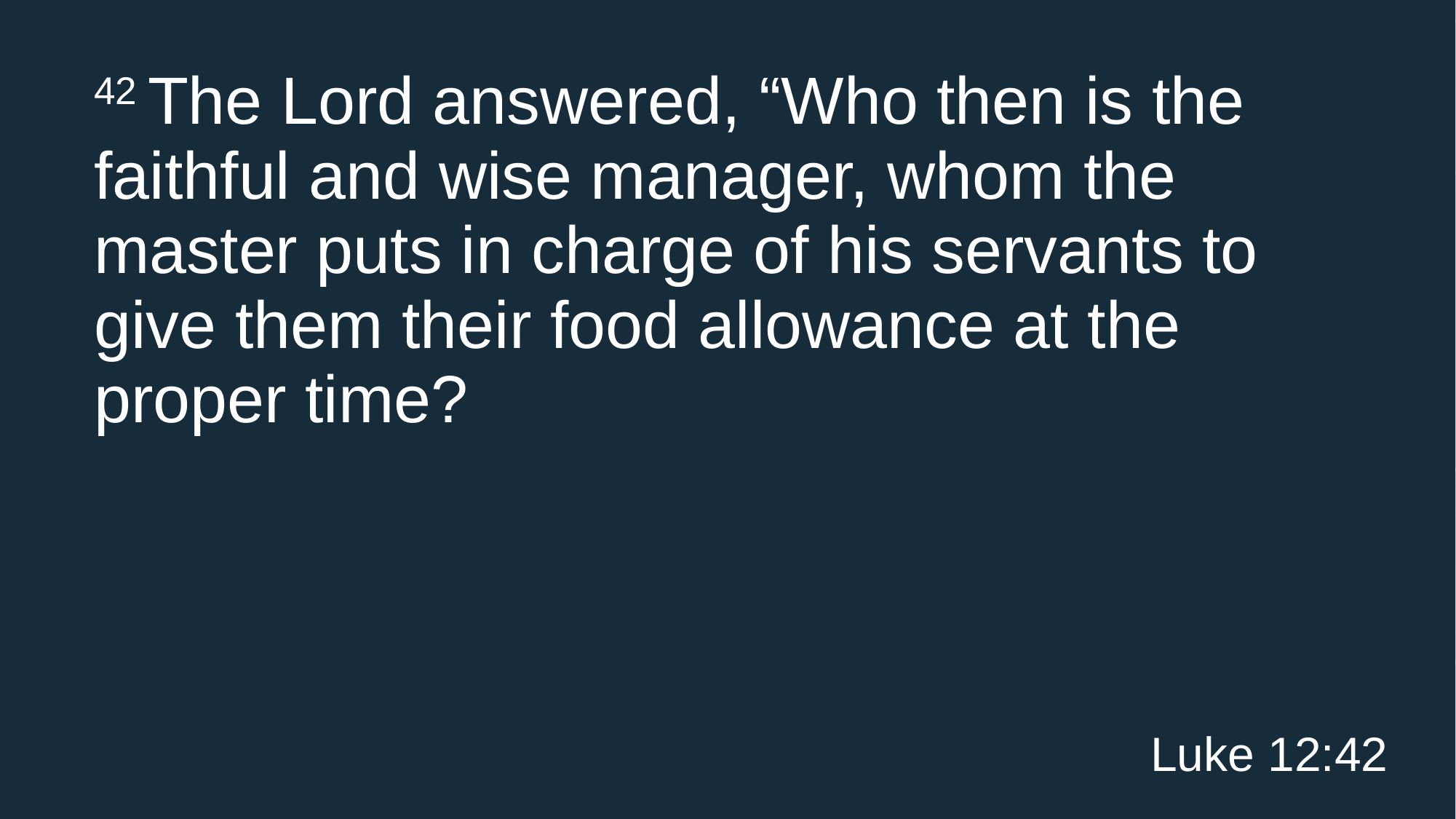

# 42 The Lord answered, “Who then is the faithful and wise manager, whom the master puts in charge of his servants to give them their food allowance at the proper time?
Luke 12:42